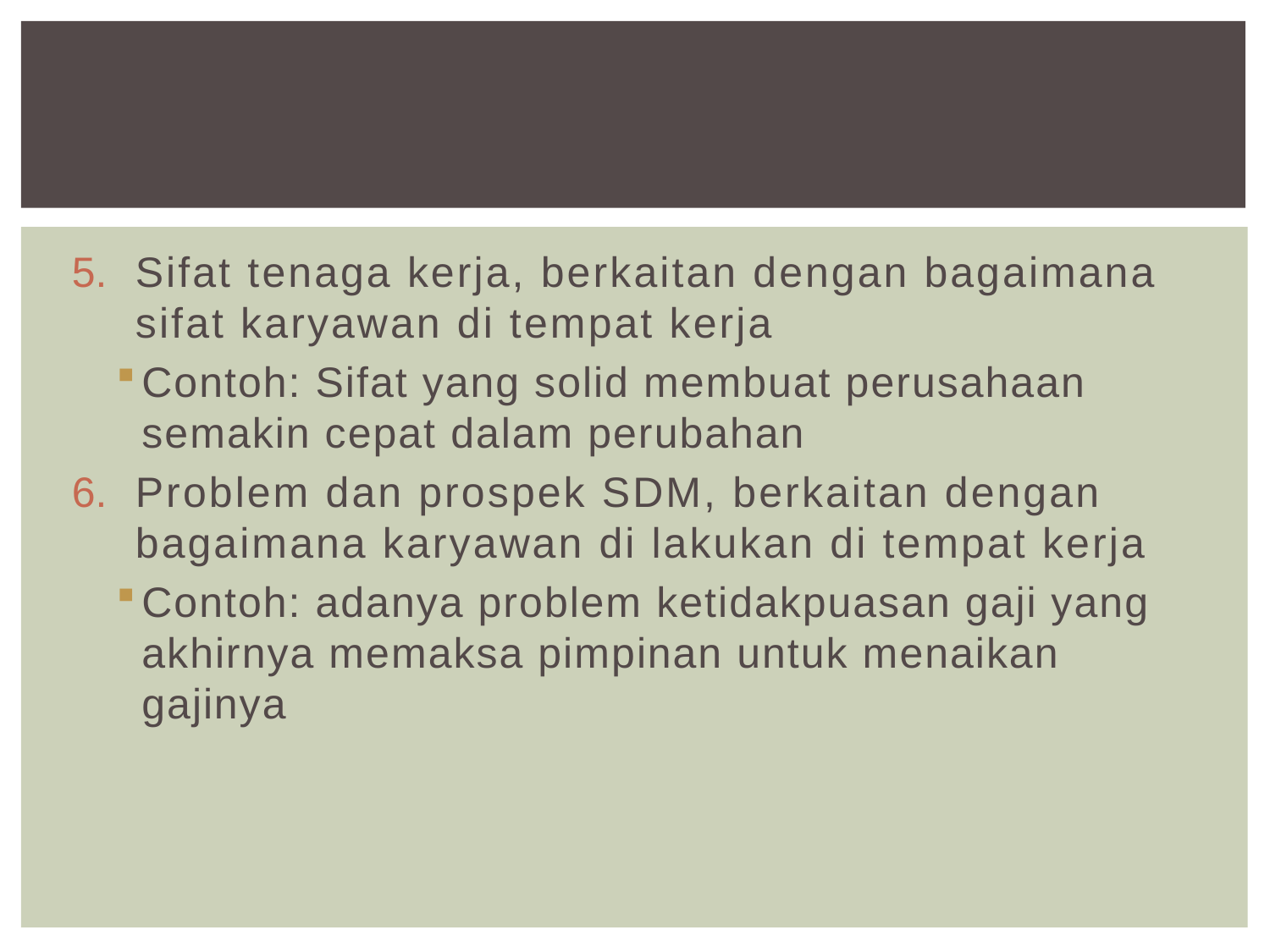

#
Sifat tenaga kerja, berkaitan dengan bagaimana sifat karyawan di tempat kerja
Contoh: Sifat yang solid membuat perusahaan semakin cepat dalam perubahan
Problem dan prospek SDM, berkaitan dengan bagaimana karyawan di lakukan di tempat kerja
Contoh: adanya problem ketidakpuasan gaji yang akhirnya memaksa pimpinan untuk menaikan gajinya